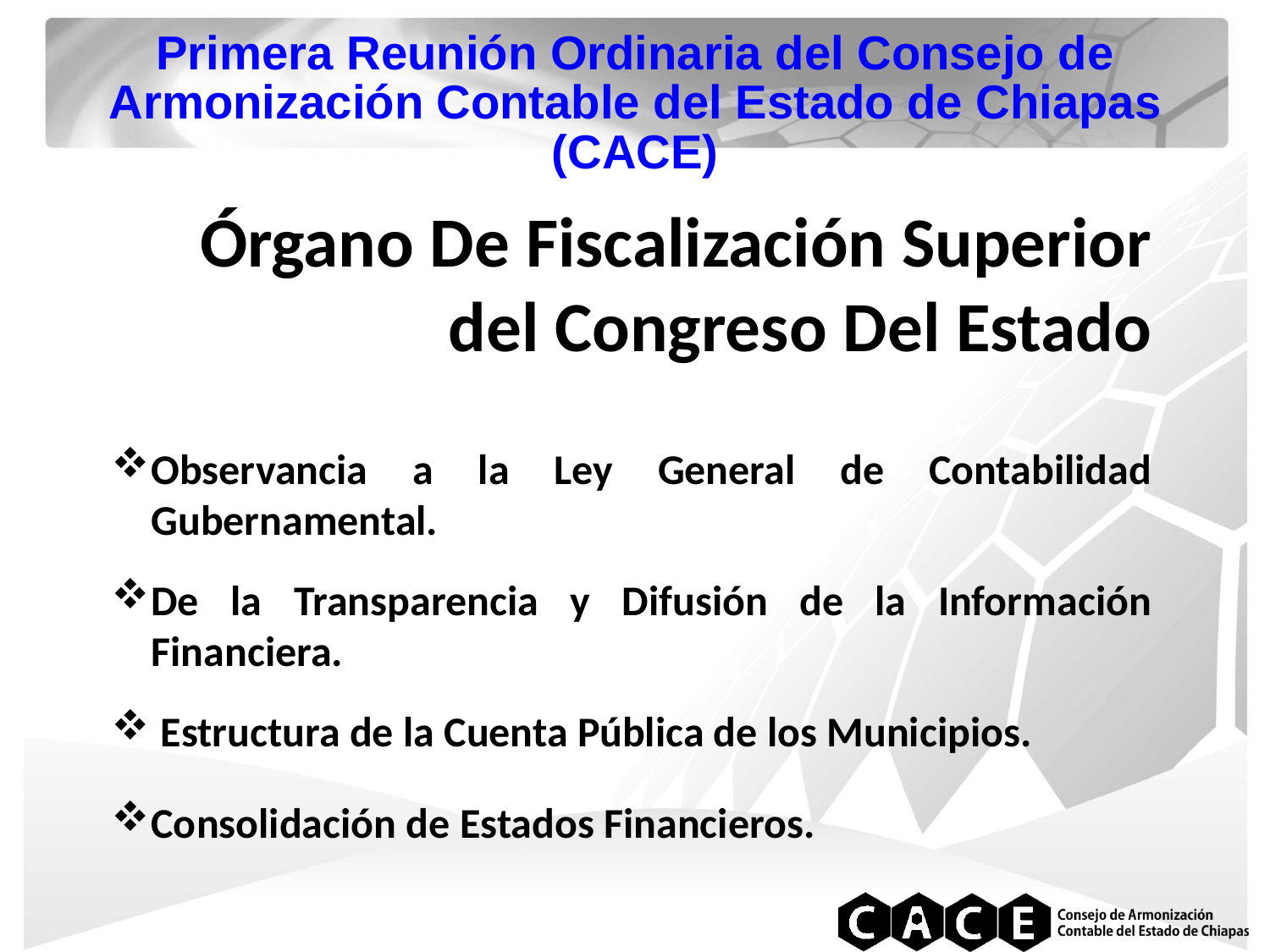

Primera Reunión Ordinaria del Consejo de Armonización Contable del Estado de Chiapas (CACE)
Órgano De Fiscalización Superior del Congreso Del Estado
Observancia a la Ley General de Contabilidad Gubernamental.

De la Transparencia y Difusión de la Información Financiera.

 Estructura de la Cuenta Pública de los Municipios.

Consolidación de Estados Financieros.